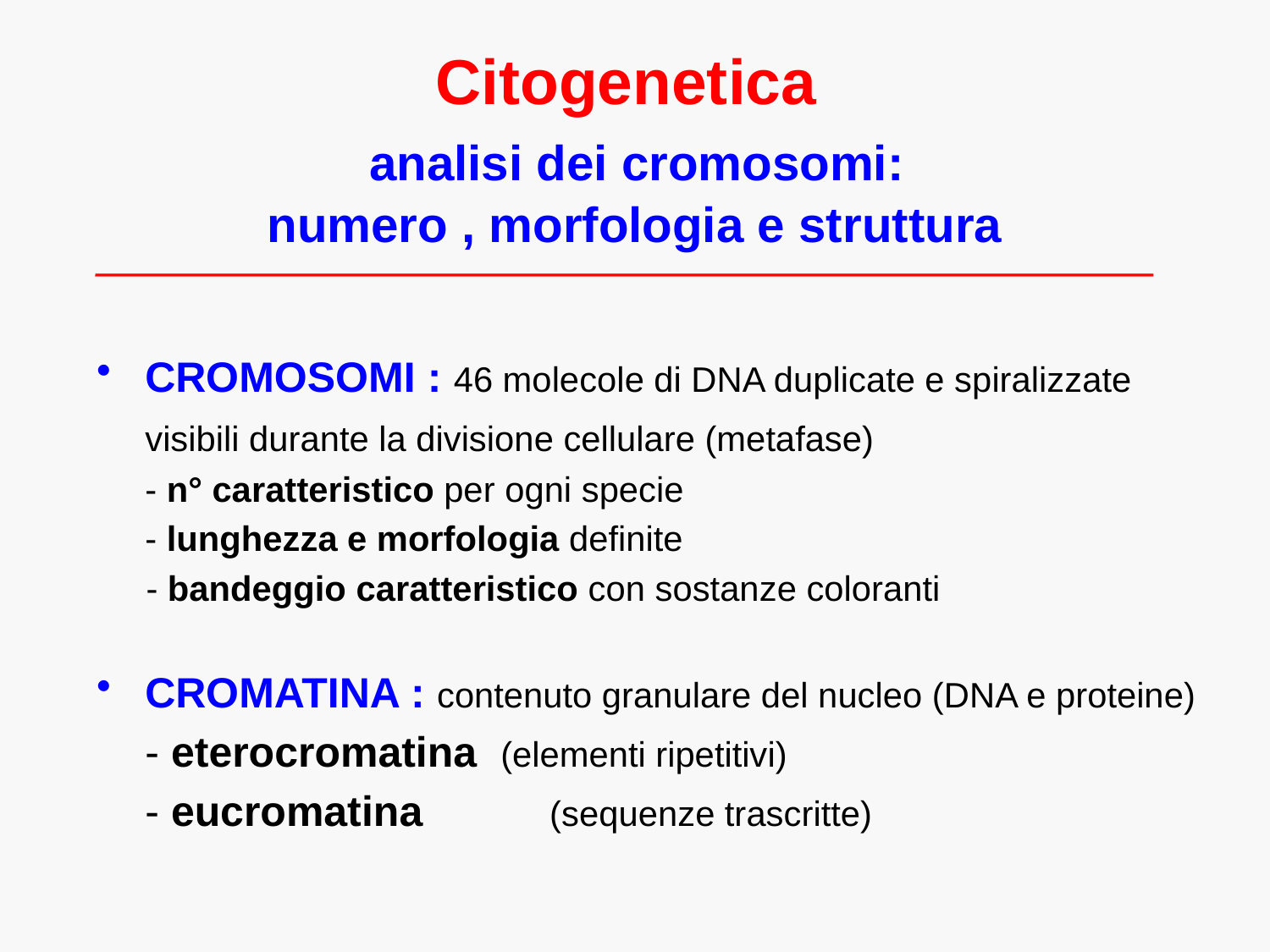

# Citogenetica analisi dei cromosomi: numero , morfologia e struttura

CROMOSOMI : 46 molecole di DNA duplicate e spiralizzate
	visibili durante la divisione cellulare (metafase)
	- n° caratteristico per ogni specie
	- lunghezza e morfologia definite
     - bandeggio caratteristico con sostanze coloranti

CROMATINA : contenuto granulare del nucleo (DNA e proteine)
	- eterocromatina  (elementi ripetitivi)
	- eucromatina	  (sequenze trascritte)